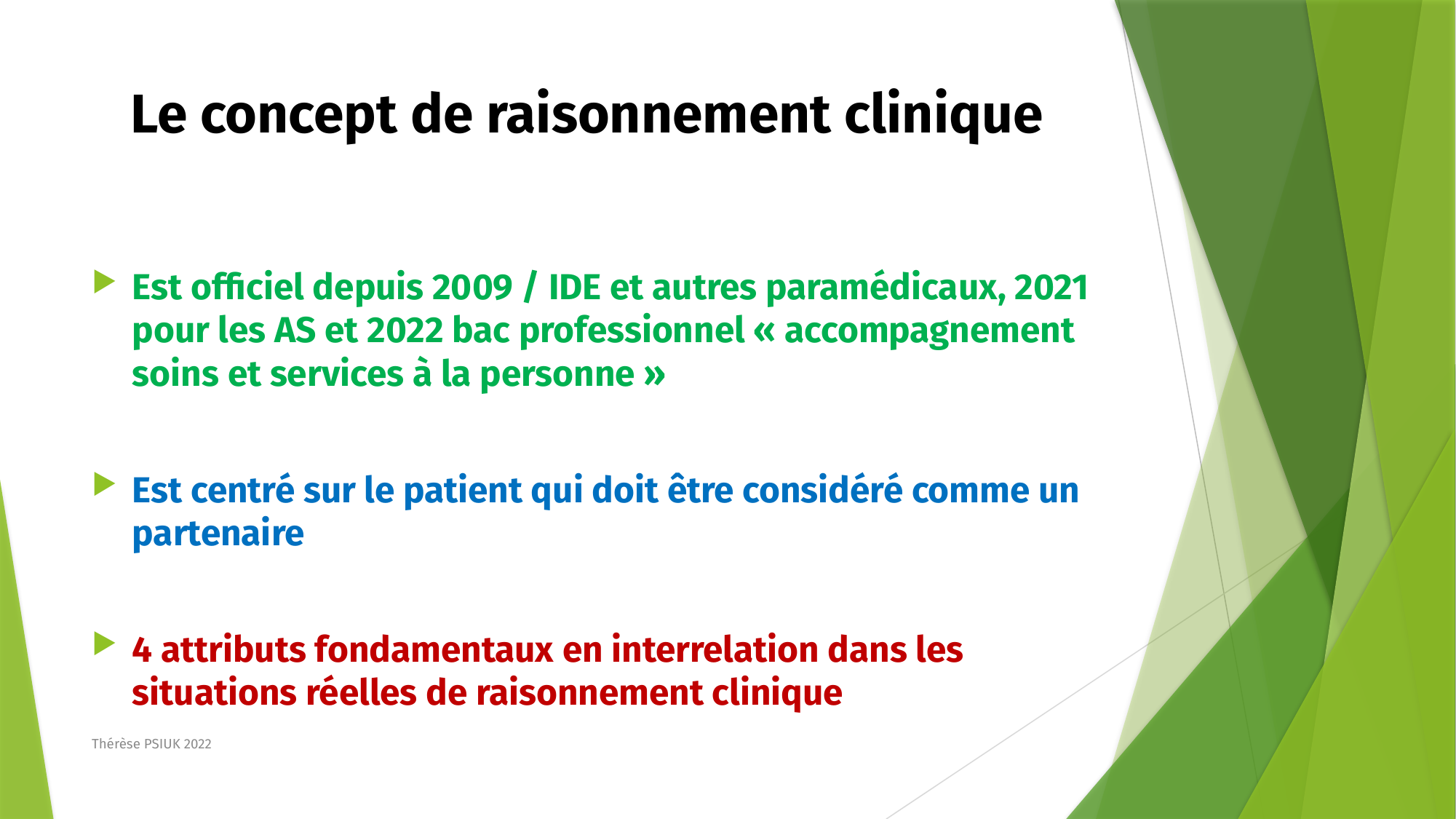

# Le concept de raisonnement clinique
Est officiel depuis 2009 / IDE et autres paramédicaux, 2021 pour les AS et 2022 bac professionnel « accompagnement soins et services à la personne »

Est centré sur le patient qui doit être considéré comme un partenaire

4 attributs fondamentaux en interrelation dans les situations réelles de raisonnement clinique

Thérèse PSIUK 2022